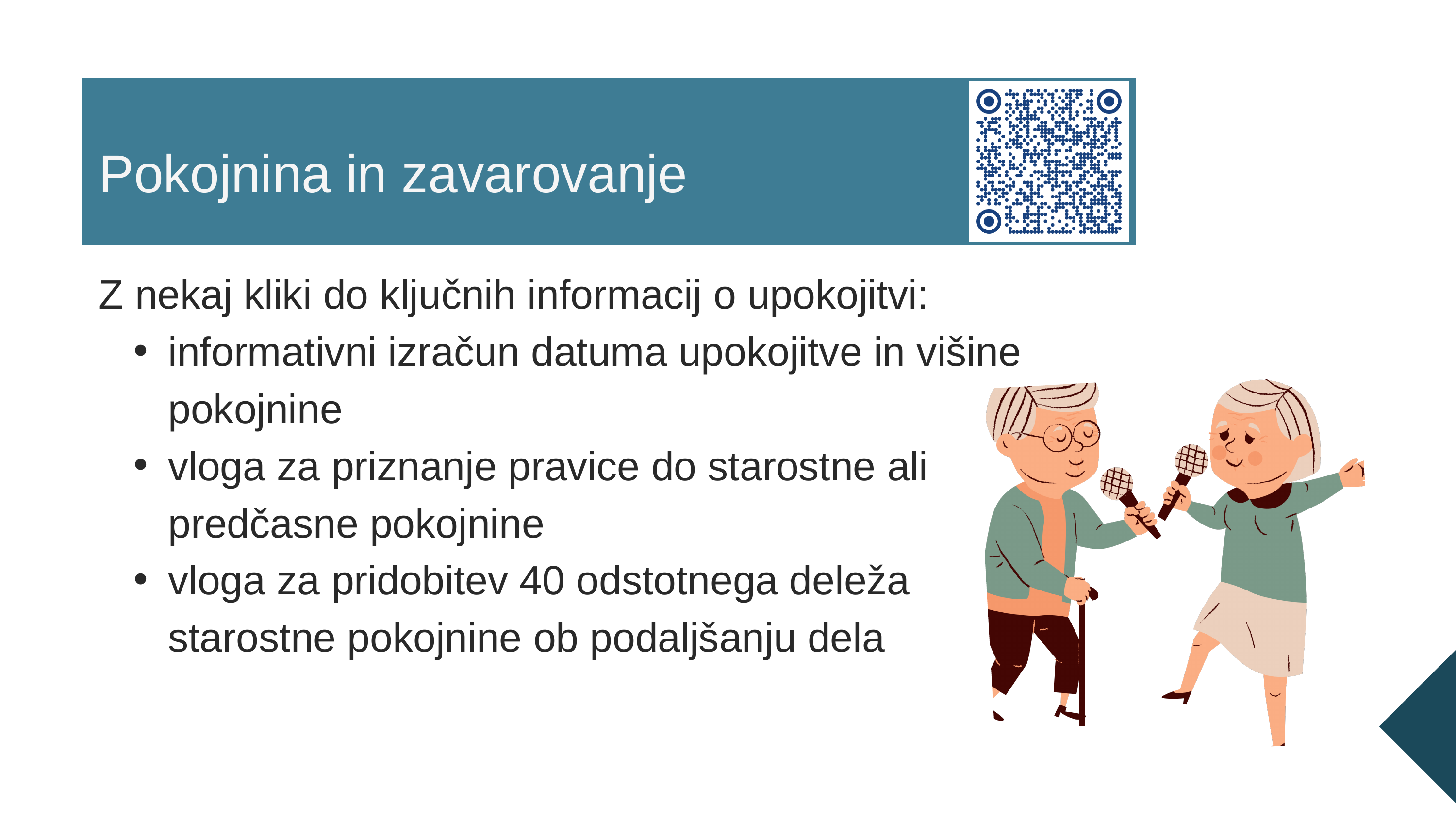

Pokojnina in zavarovanje
Z nekaj kliki do ključnih informacij o upokojitvi:
informativni izračun datuma upokojitve in višine pokojnine
vloga za priznanje pravice do starostne ali predčasne pokojnine
vloga za pridobitev 40 odstotnega deleža starostne pokojnine ob podaljšanju dela